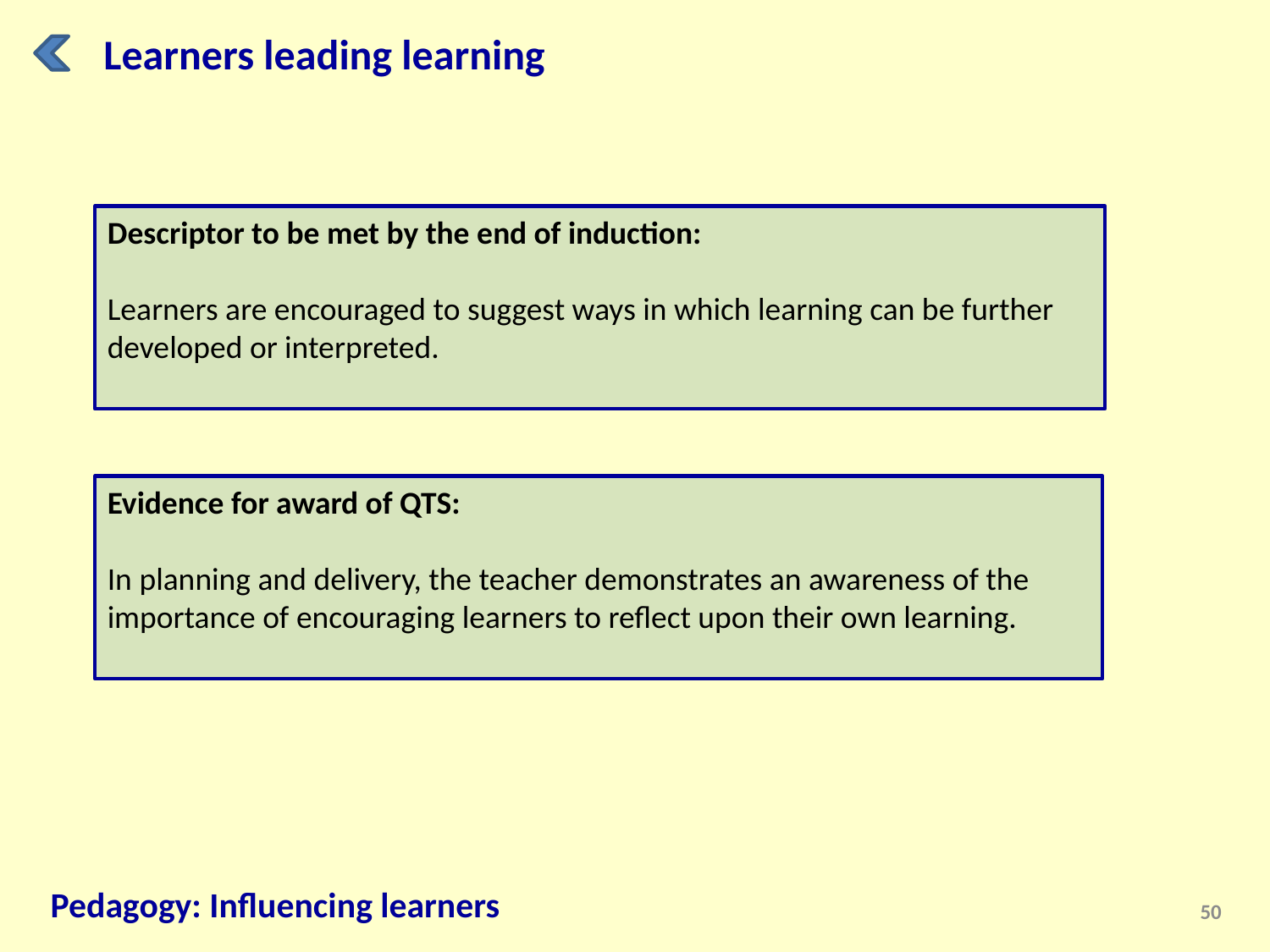

Learners leading learning

Descriptor to be met by the end of induction:

Learners are encouraged to suggest ways in which learning can be further developed or interpreted.

Evidence for award of QTS:

In planning and delivery, the teacher demonstrates an awareness of the importance of encouraging learners to reflect upon their own learning.

Pedagogy: Influencing learners
50